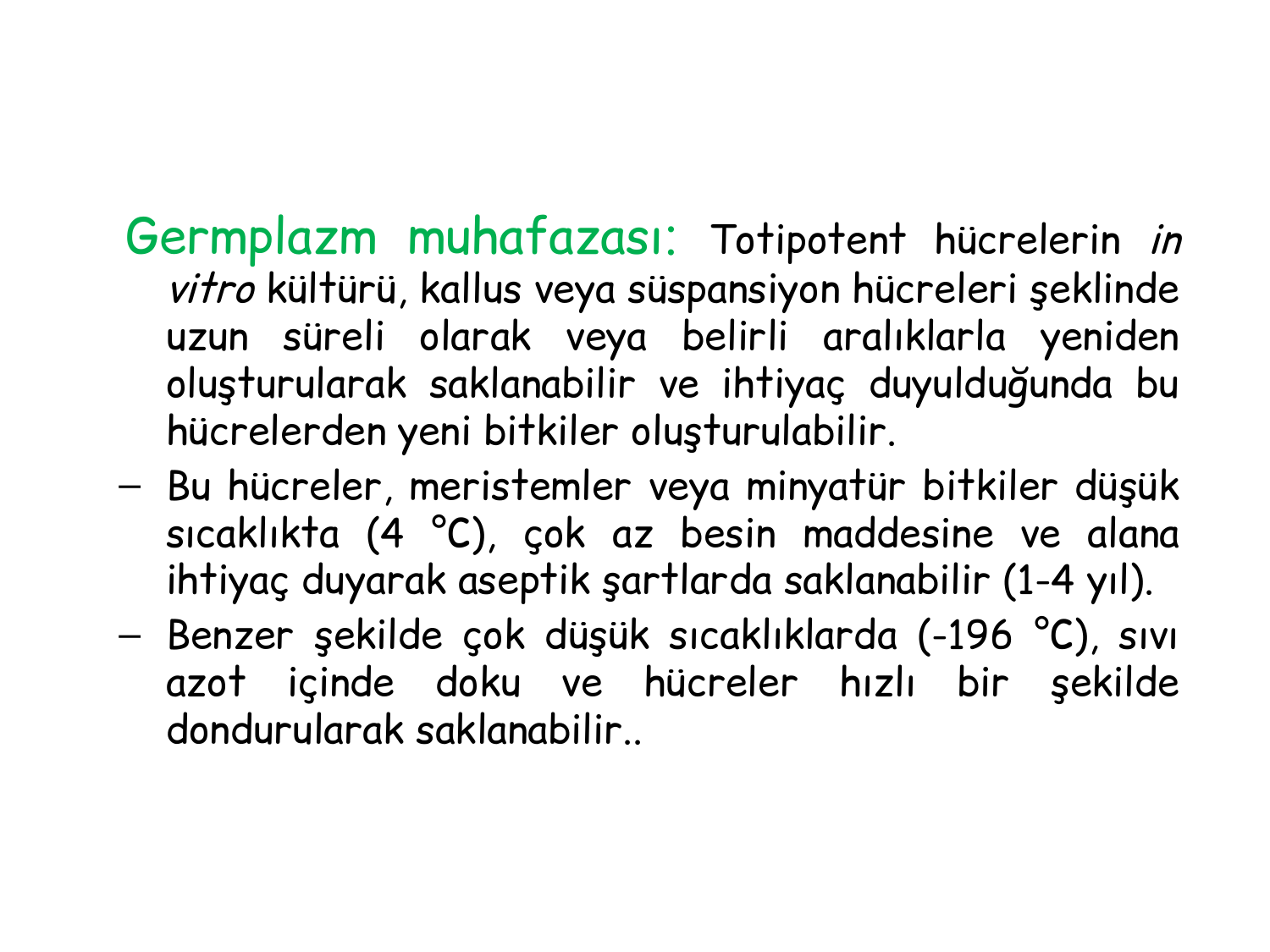

Germplazm muhafazası: Totipotent hücrelerin in vitro kültürü, kallus veya süspansiyon hücreleri şeklinde uzun süreli olarak veya belirli aralıklarla yeniden oluşturularak saklanabilir ve ihtiyaç duyulduğunda bu hücrelerden yeni bitkiler oluşturulabilir.
Bu hücreler, meristemler veya minyatür bitkiler düşük sıcaklıkta (4 °C), çok az besin maddesine ve alana ihtiyaç duyarak aseptik şartlarda saklanabilir (1-4 yıl).
Benzer şekilde çok düşük sıcaklıklarda (-196 °C), sıvı azot içinde doku ve hücreler hızlı bir şekilde dondurularak saklanabilir..